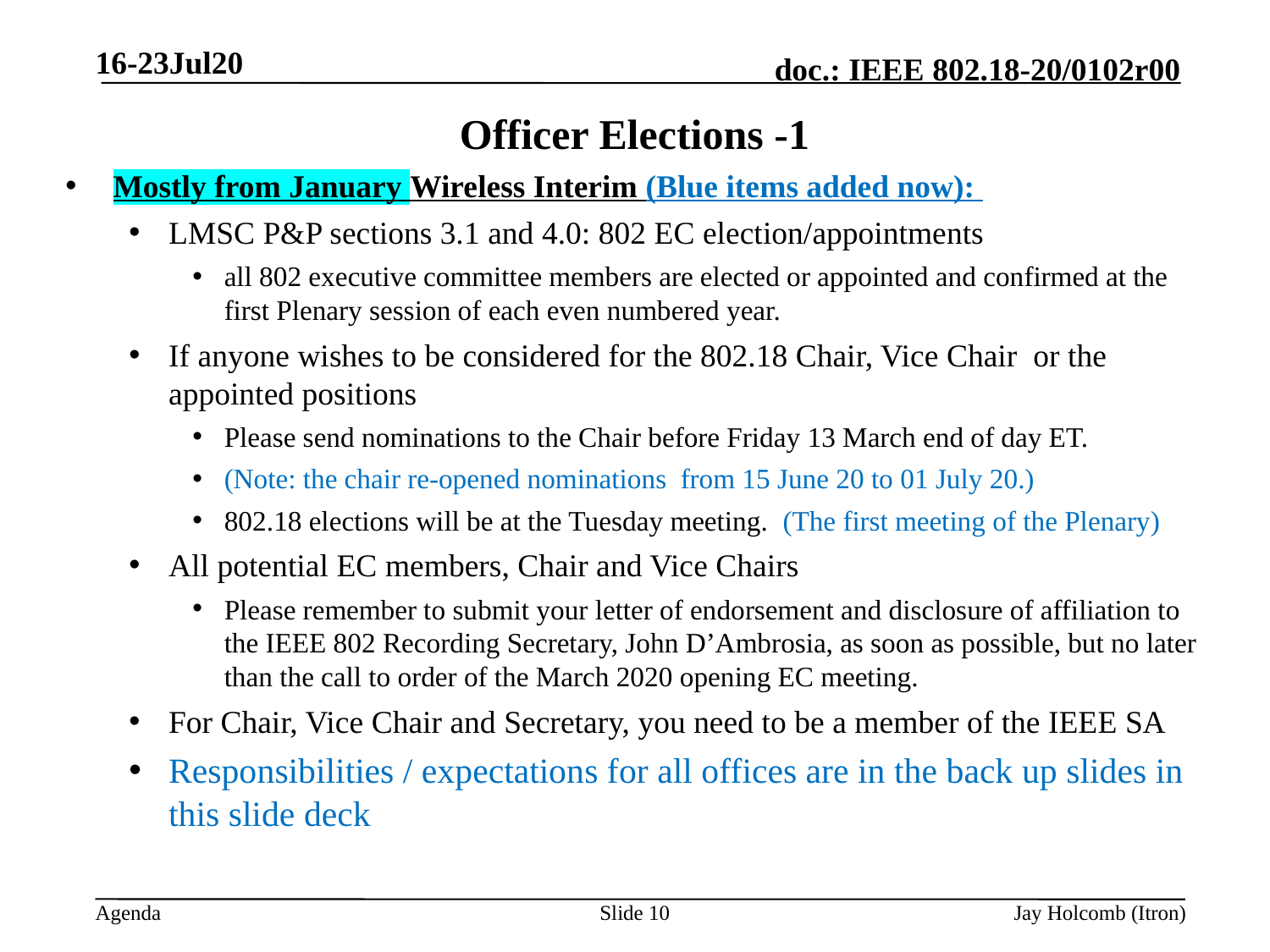

16-23Jul20
# Officer Elections -1
Mostly from January Wireless Interim (Blue items added now):
LMSC P&P sections 3.1 and 4.0: 802 EC election/appointments
all 802 executive committee members are elected or appointed and confirmed at the first Plenary session of each even numbered year.
If anyone wishes to be considered for the 802.18 Chair, Vice Chair  or the appointed positions
Please send nominations to the Chair before Friday 13 March end of day ET.
(Note: the chair re-opened nominations  from 15 June 20 to 01 July 20.)
802.18 elections will be at the Tuesday meeting.  (The first meeting of the Plenary)
All potential EC members, Chair and Vice Chairs
Please remember to submit your letter of endorsement and disclosure of affiliation to the IEEE 802 Recording Secretary, John D’Ambrosia, as soon as possible, but no later than the call to order of the March 2020 opening EC meeting.
For Chair, Vice Chair and Secretary, you need to be a member of the IEEE SA
Responsibilities / expectations for all offices are in the back up slides in this slide deck

Slide 10
Jay Holcomb (Itron)